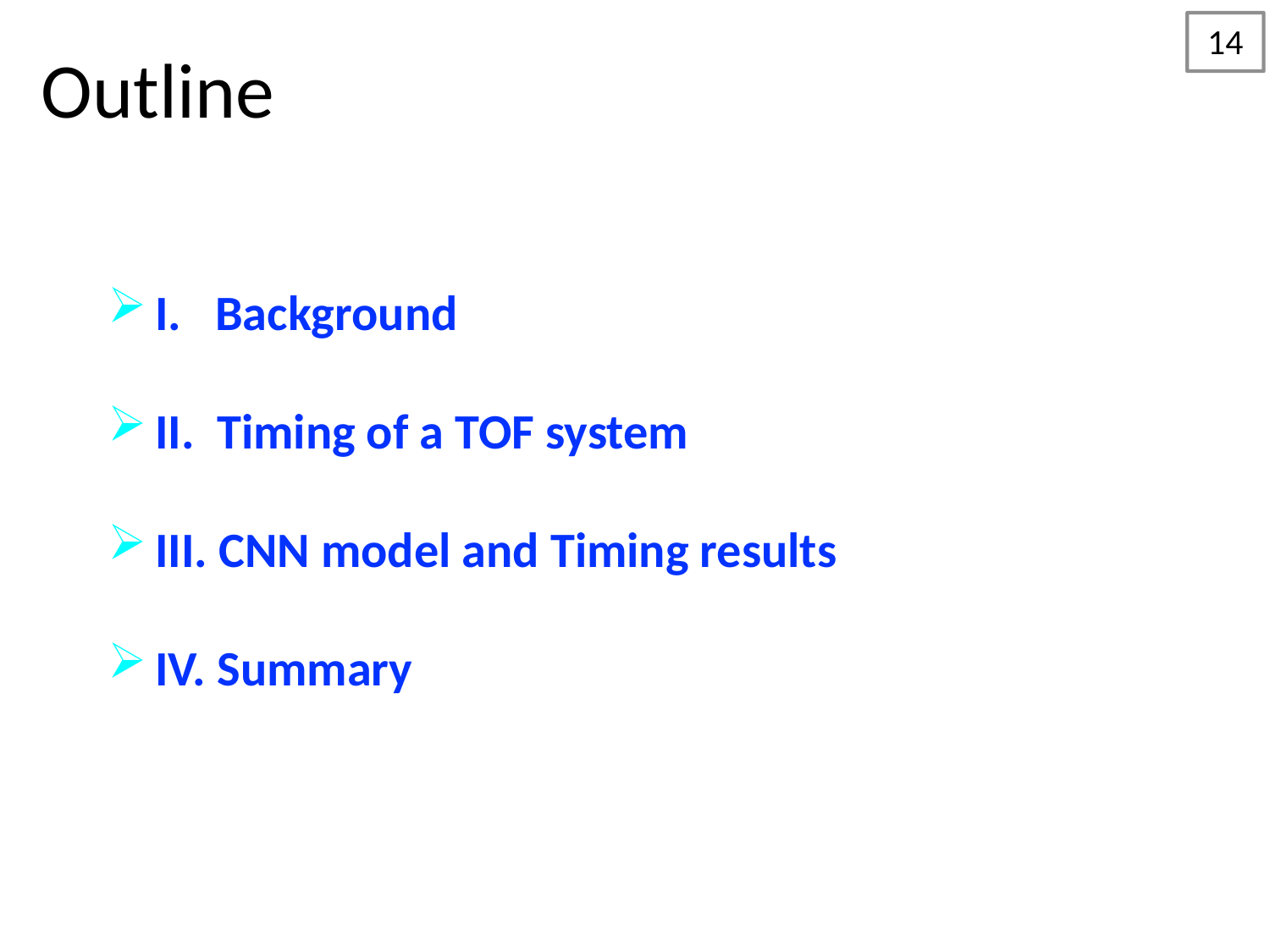

14
Outline
I.   Background
II.  Timing of a TOF system
III. CNN model and Timing results
IV. Summary